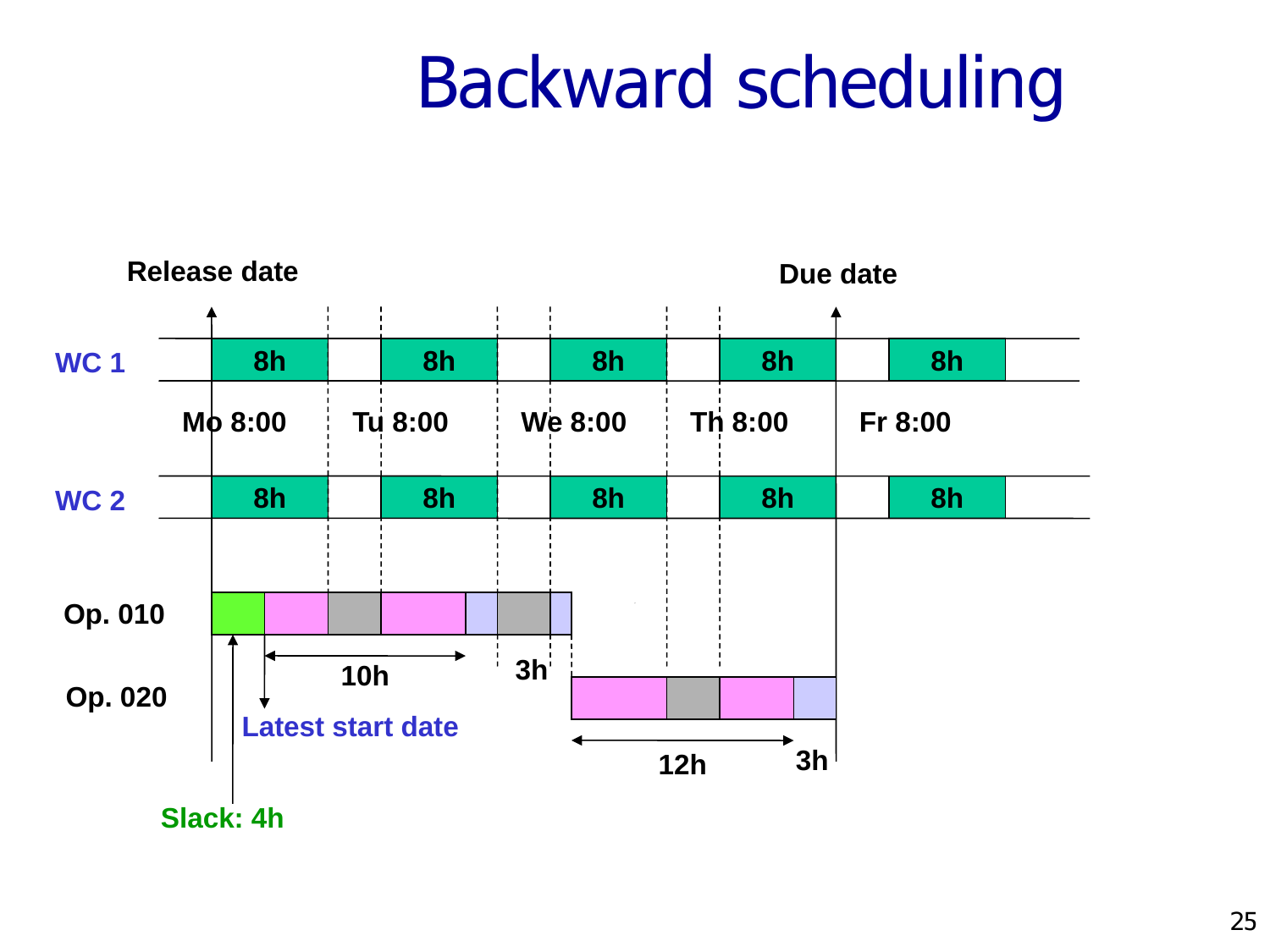

# Backward scheduling
Release date
Due date

WC 1

8h
8h
8h
8h
8h

Mo 8:00
Tu 8:00
We 8:00
Th 8:00
Fr 8:00
WC 2

8h
8h
8h
8h
8h

Op. 010

3h

Slack: 4h

10h

Latest start date

Op. 020

3h

12h
25